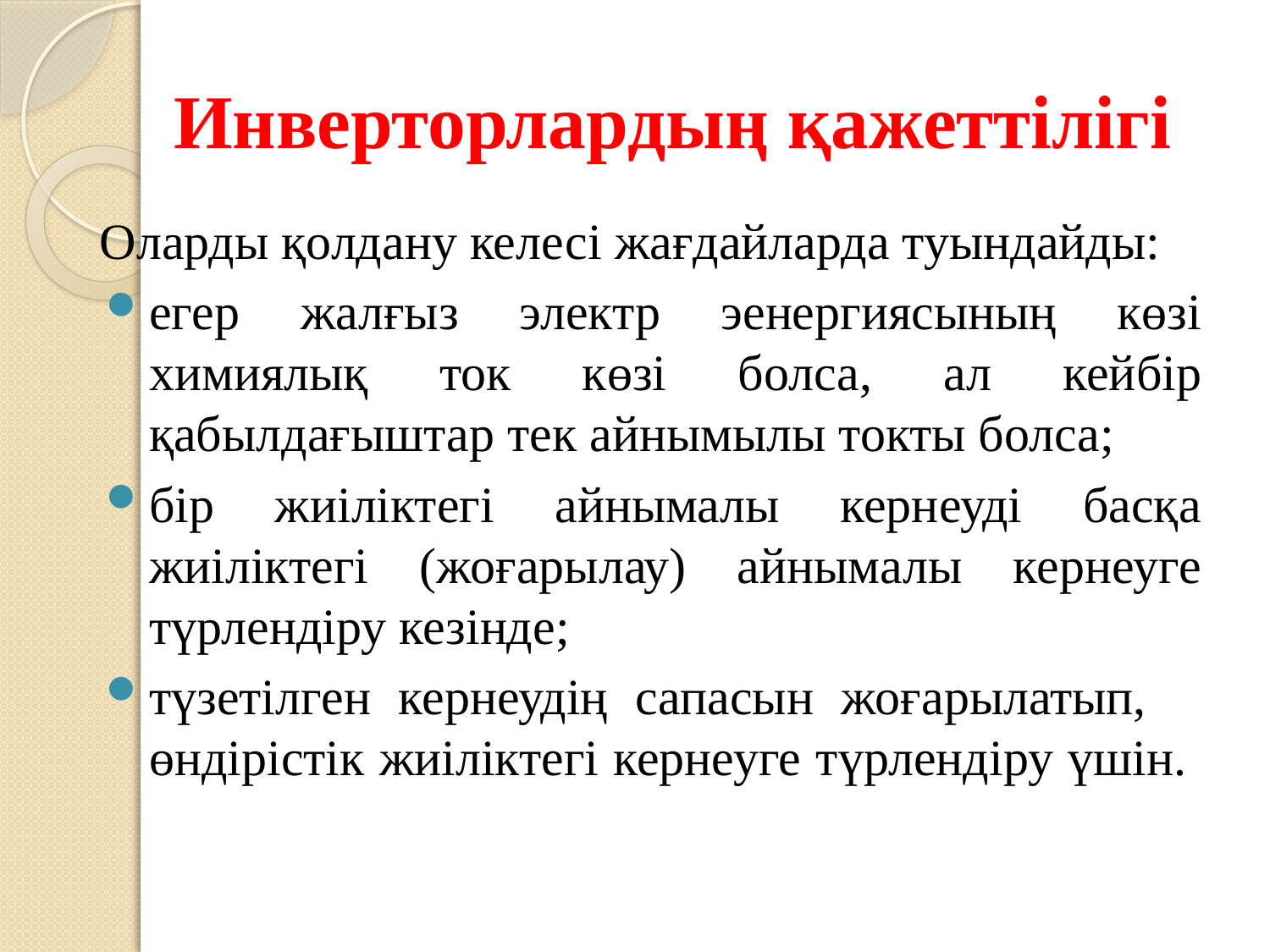

# Инверторлардың қажеттілігі
Оларды қолдану келесі жағдайларда туындайды:
егер жалғыз электр эенергиясының көзі химиялық ток көзі болса, ал кейбір қабылдағыштар тек айнымылы токты болса;
бір жиіліктегі айнымалы кернеуді басқа жиіліктегі (жоғарылау) айнымалы кернеуге түрлендіру кезінде;
түзетілген кернеудің сапасын жоғарылатып,   өндірістік жиіліктегі кернеуге түрлендіру үшін.